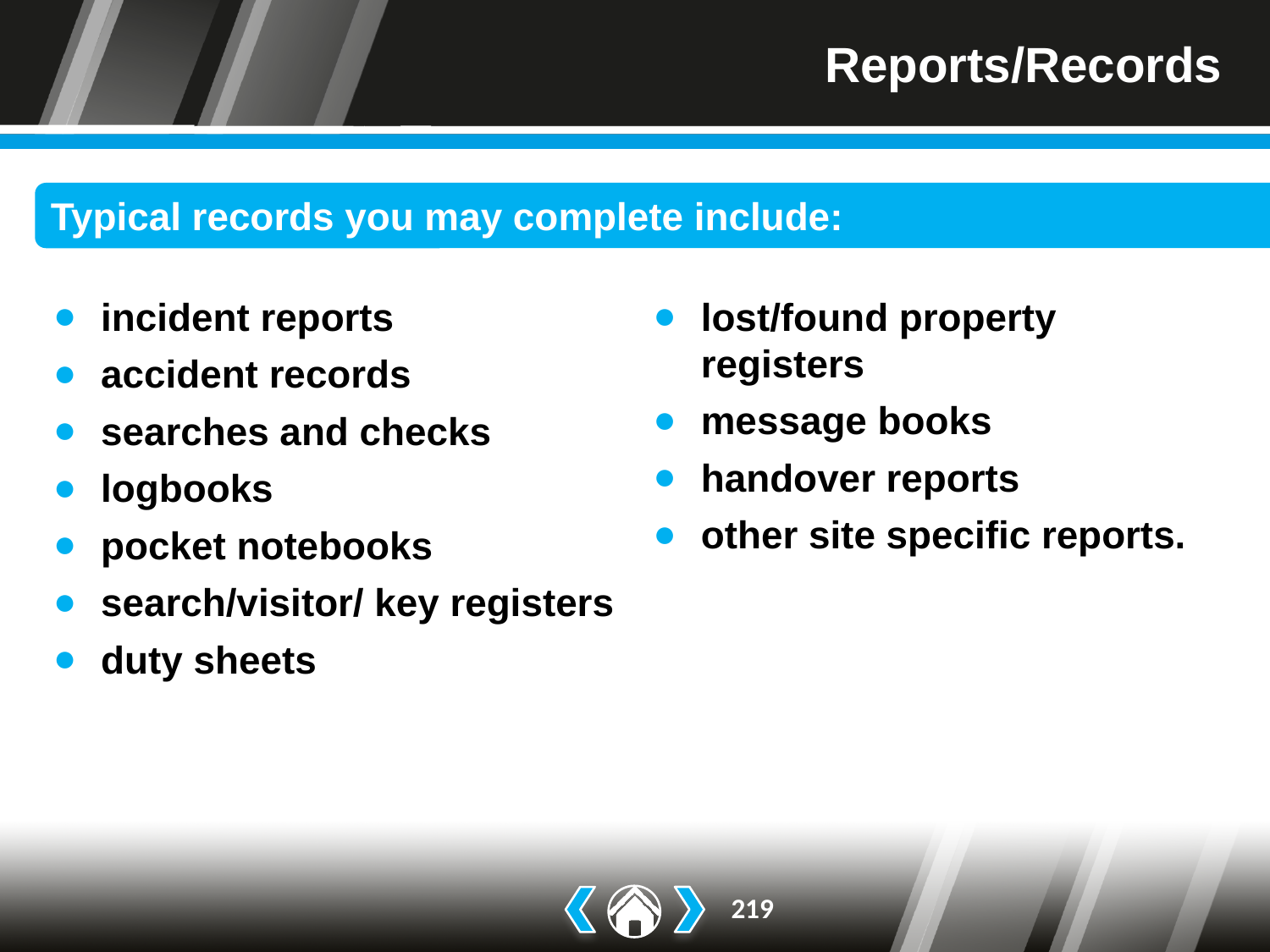

# Reports/Records
Typical records you may complete include:
incident reports
accident records
searches and checks
logbooks
pocket notebooks
search/visitor/ key registers
duty sheets

lost/found property registers
message books
handover reports
other site specific reports.